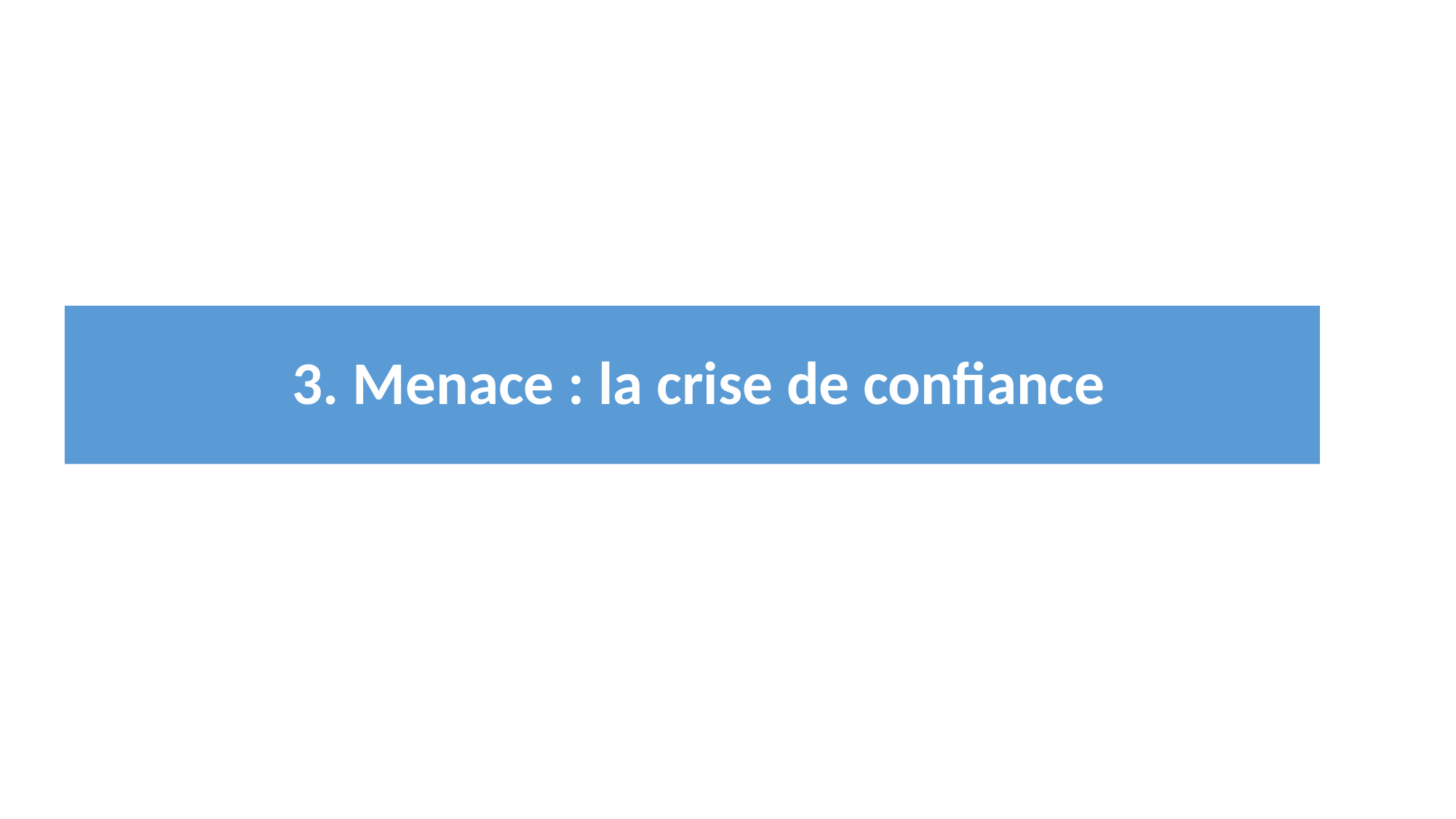

# 3. Menace : la crise de confiance